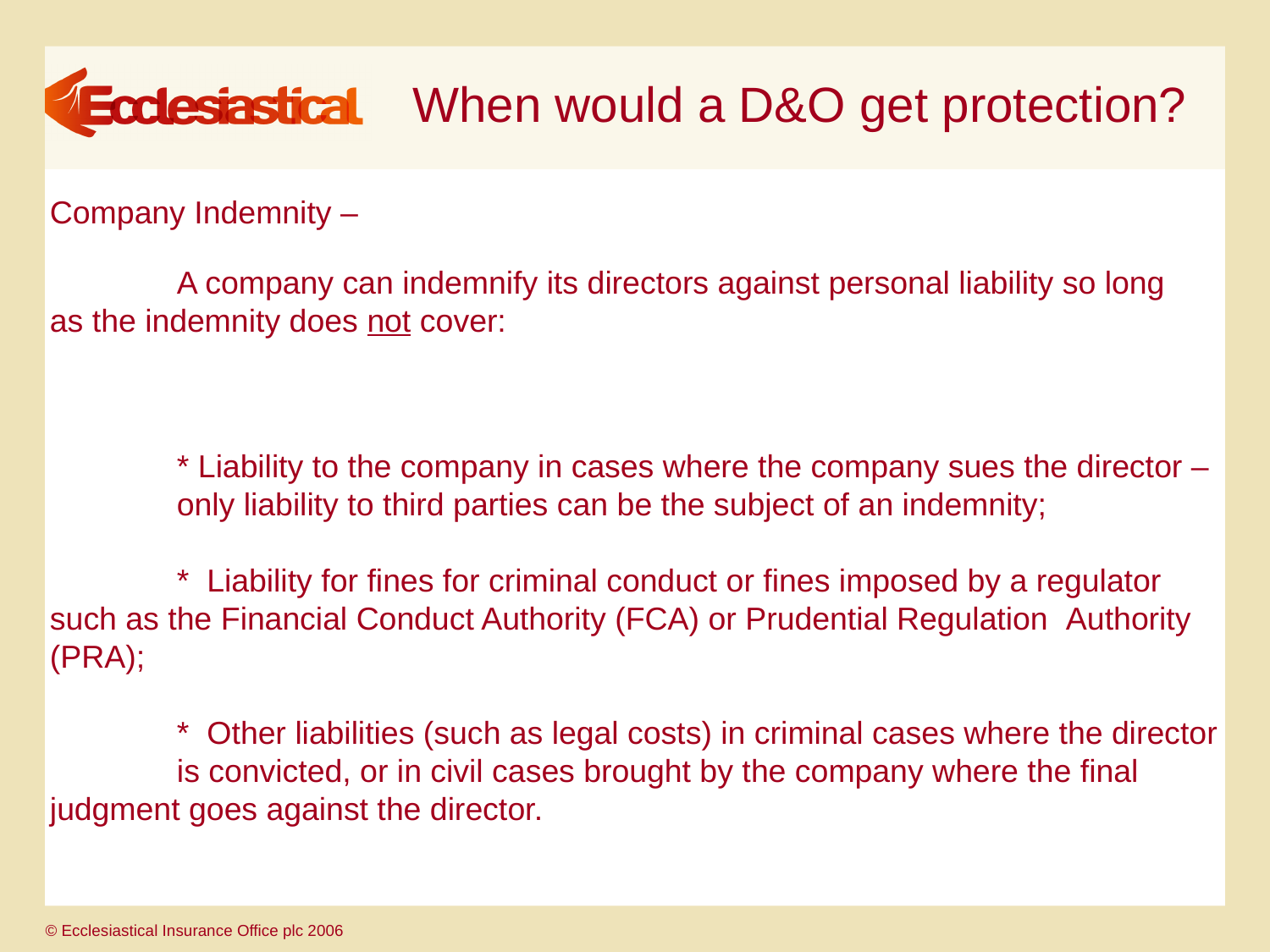

# When would a D&O get protection?
Company Indemnity –
	A company can indemnify its directors against personal liability so long 	as the indemnity does not cover:
	* Liability to the company in cases where the company sues the director – 	only liability to third parties can be the subject of an indemnity;
	*  Liability for fines for criminal conduct or fines imposed by a regulator 	such as the Financial Conduct Authority (FCA) or Prudential Regulation 	Authority (PRA);
	*  Other liabilities (such as legal costs) in criminal cases where the director 	is convicted, or in civil cases brought by the company where the final 	judgment goes against the director.